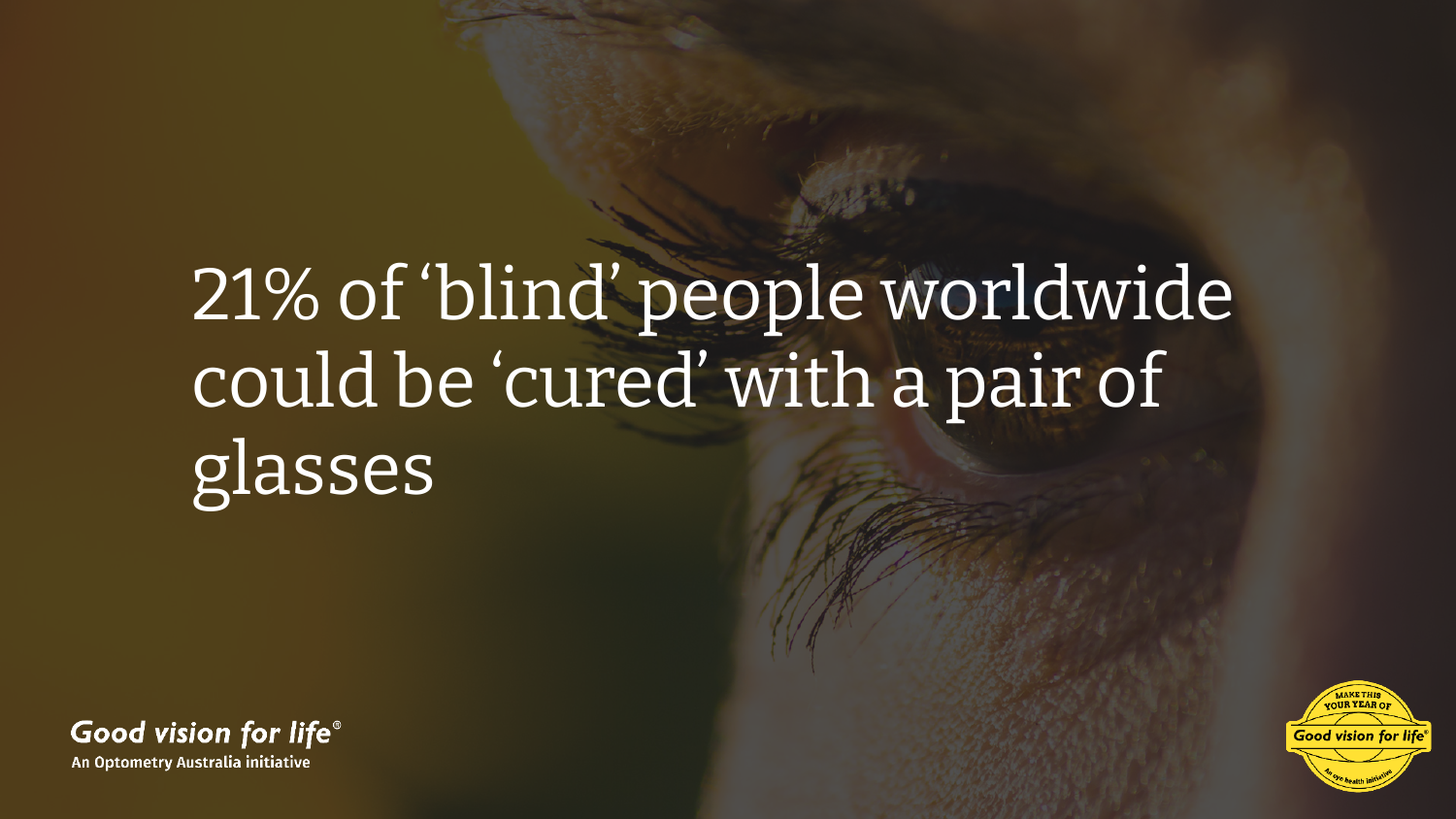

# 21% of ‘blind’ people worldwide could be ‘cured’ with a pair of glasses